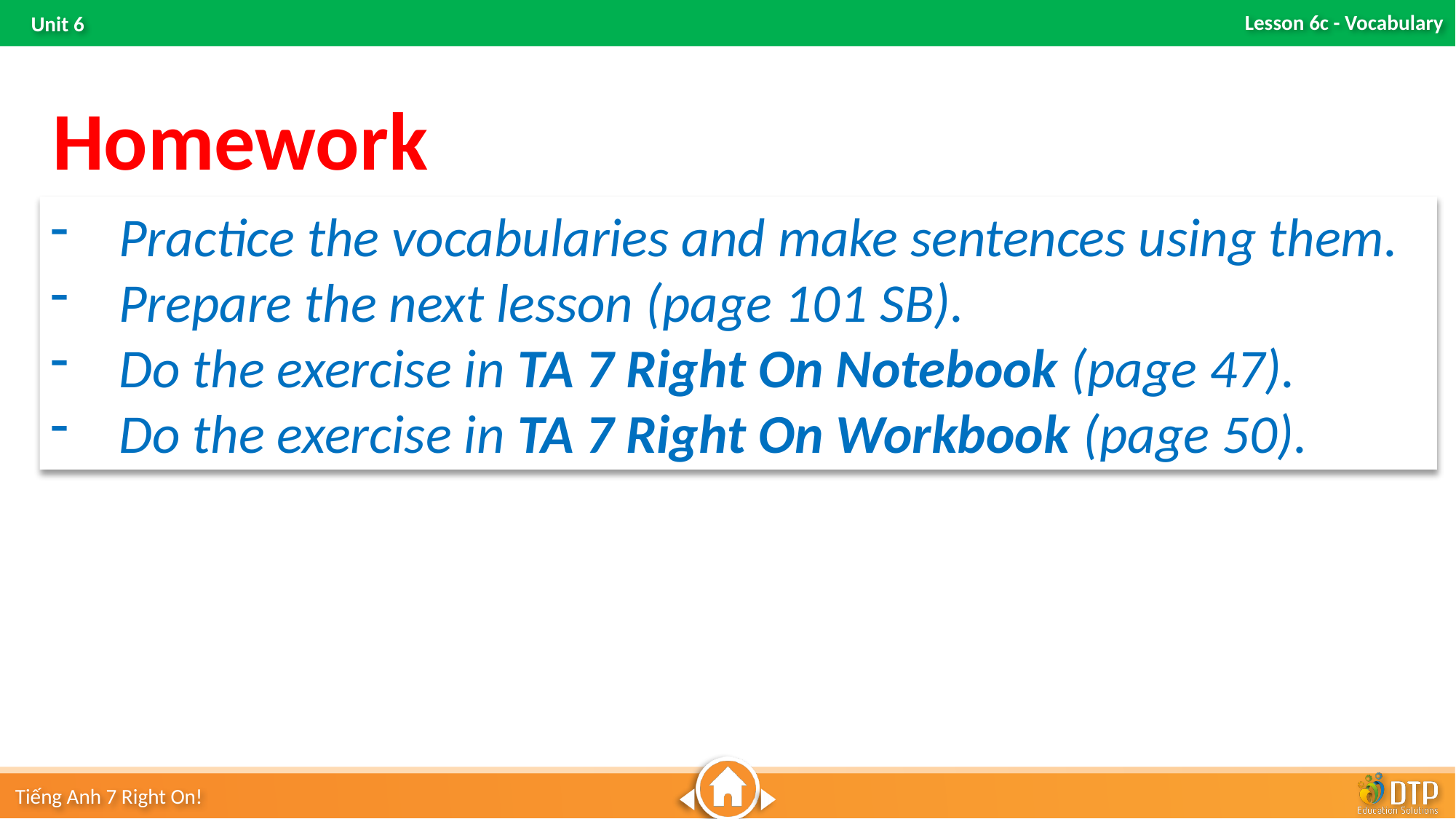

Homework
Practice the vocabularies and make sentences using them.
Prepare the next lesson (page 101 SB).
Do the exercise in TA 7 Right On Notebook (page 47).
Do the exercise in TA 7 Right On Workbook (page 50).